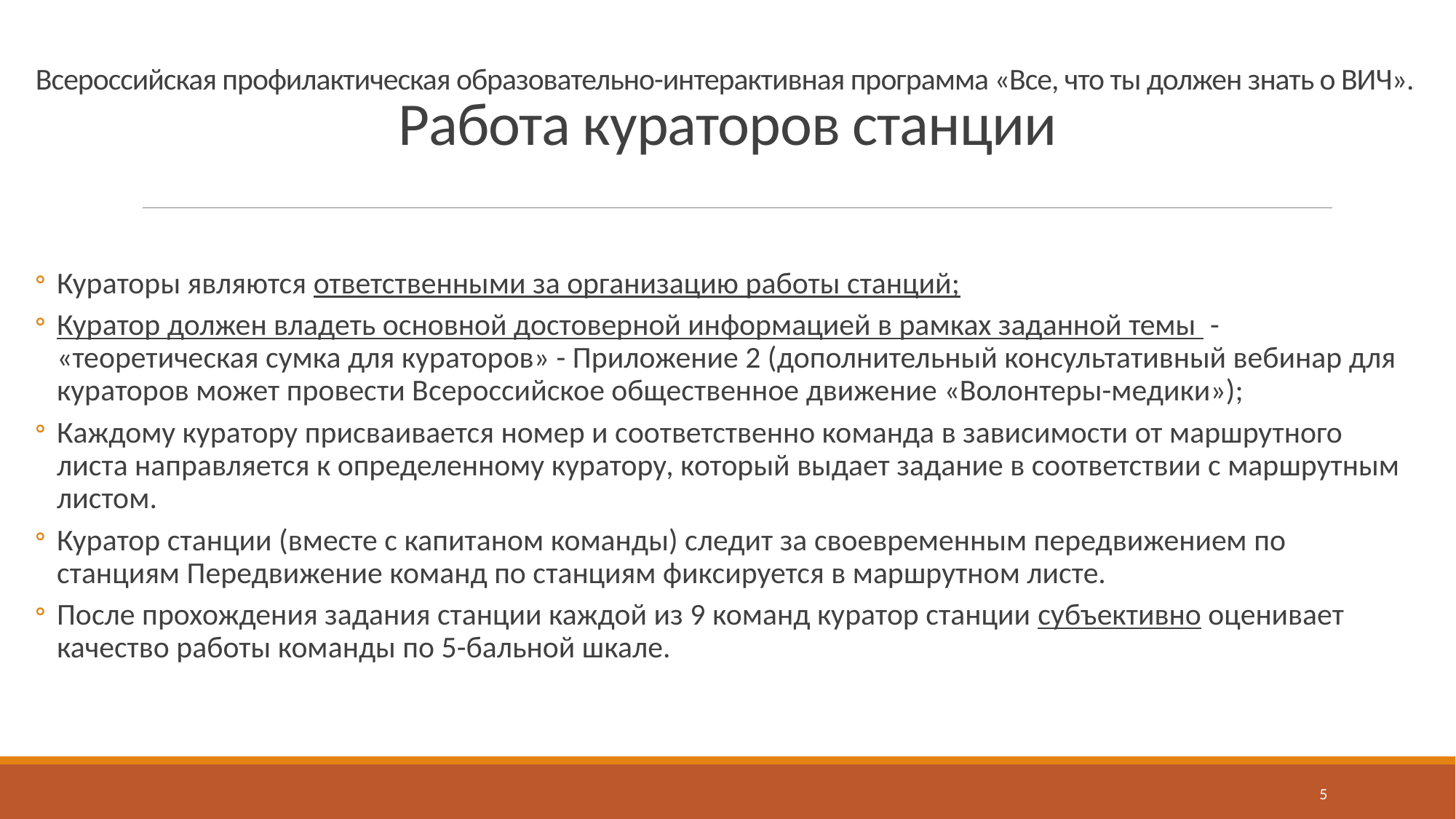

# Всероссийская профилактическая образовательно-интерактивная программа «Все, что ты должен знать о ВИЧ». Работа кураторов станции
Кураторы являются ответственными за организацию работы станций;
Куратор должен владеть основной достоверной информацией в рамках заданной темы  - «теоретическая сумка для кураторов» - Приложение 2 (дополнительный консультативный вебинар для кураторов может провести Всероссийское общественное движение «Волонтеры-медики»);
Каждому куратору присваивается номер и соответственно команда в зависимости от маршрутного листа направляется к определенному куратору, который выдает задание в соответствии с маршрутным листом.
Куратор станции (вместе с капитаном команды) следит за своевременным передвижением по станциям Передвижение команд по станциям фиксируется в маршрутном листе.
После прохождения задания станции каждой из 9 команд куратор станции субъективно оценивает качество работы команды по 5-бальной шкале.

5